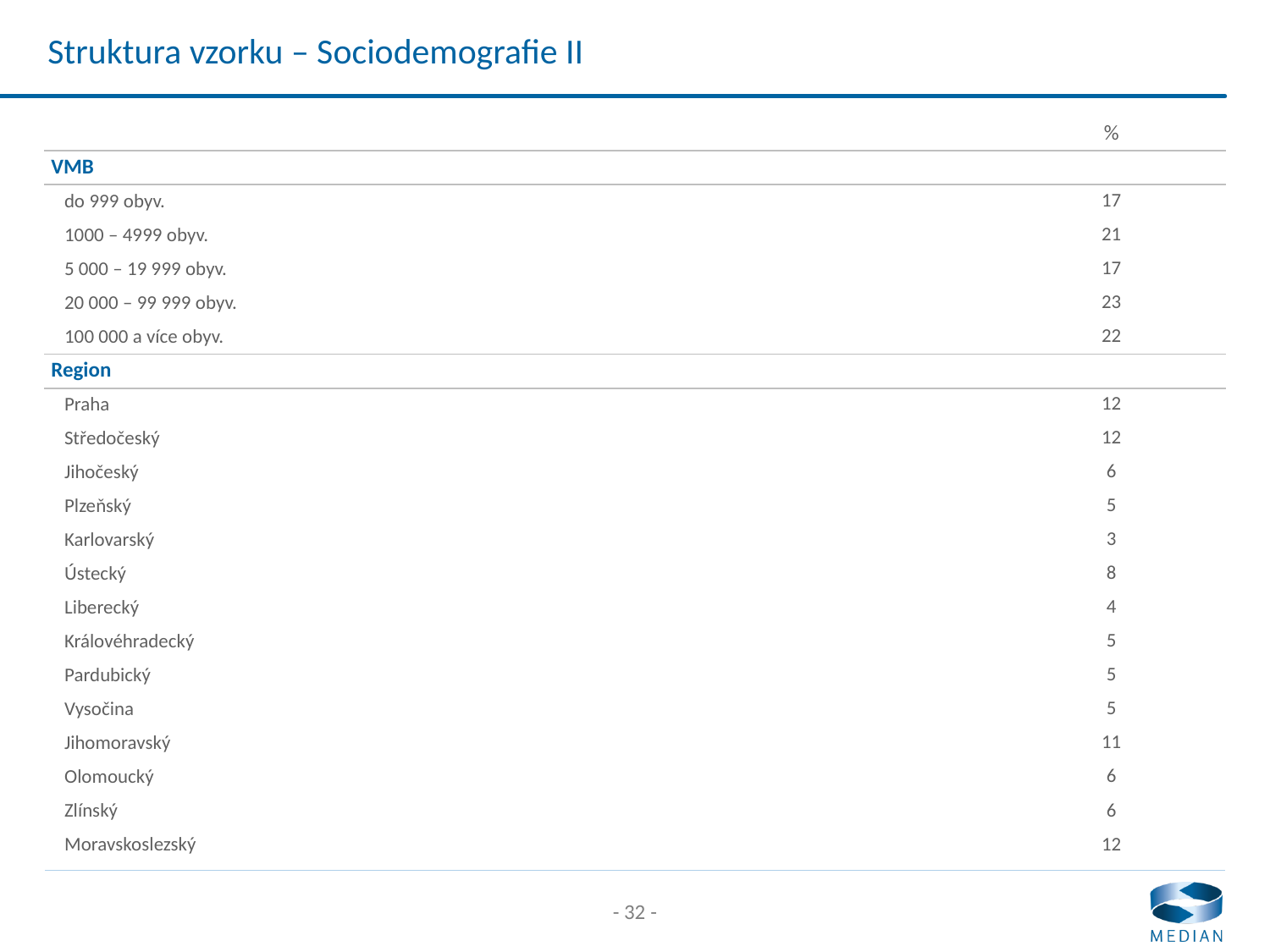

# Struktura vzorku – Sociodemografie II
|  | % |
| --- | --- |
| VMB |  |
| do 999 obyv. | 17 |
| 1000 – 4999 obyv. | 21 |
| 5 000 – 19 999 obyv. | 17 |
| 20 000 – 99 999 obyv. | 23 |
| 100 000 a více obyv. | 22 |
| Region |  |
| Praha | 12 |
| Středočeský | 12 |
| Jihočeský | 6 |
| Plzeňský | 5 |
| Karlovarský | 3 |
| Ústecký | 8 |
| Liberecký | 4 |
| Královéhradecký | 5 |
| Pardubický | 5 |
| Vysočina | 5 |
| Jihomoravský | 11 |
| Olomoucký | 6 |
| Zlínský | 6 |
| Moravskoslezský | 12 |